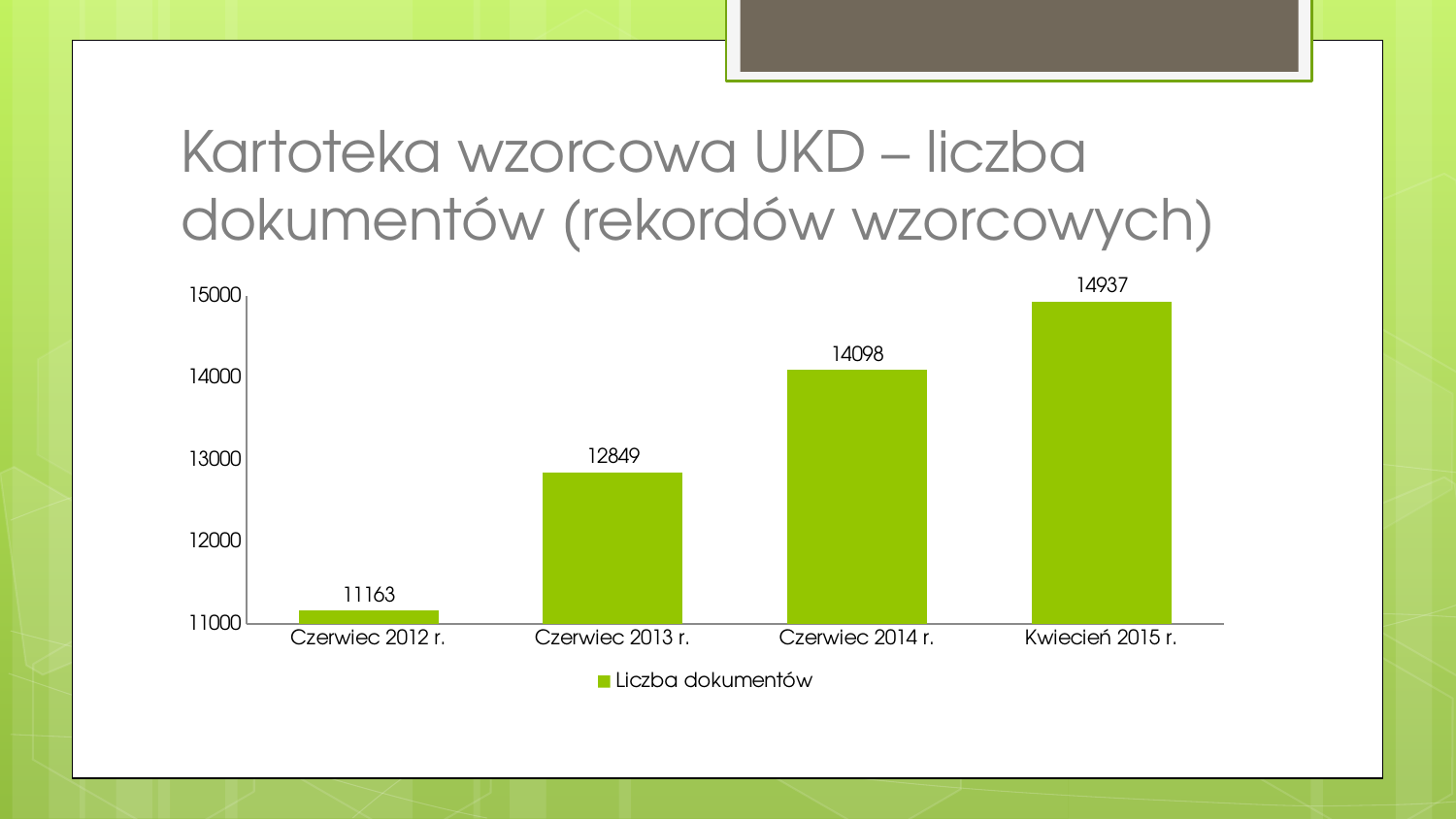

# Kartoteka wzorcowa UKD – liczba dokumentów (rekordów wzorcowych)

### Chart

| Category | Liczba dokumentów |
|---|---|
| Czerwiec 2012 r. | 11163.0 |
| Czerwiec 2013 r. | 12849.0 |
| Czerwiec 2014 r. | 14098.0 |
| Kwiecień 2015 r. | 14937.0 |